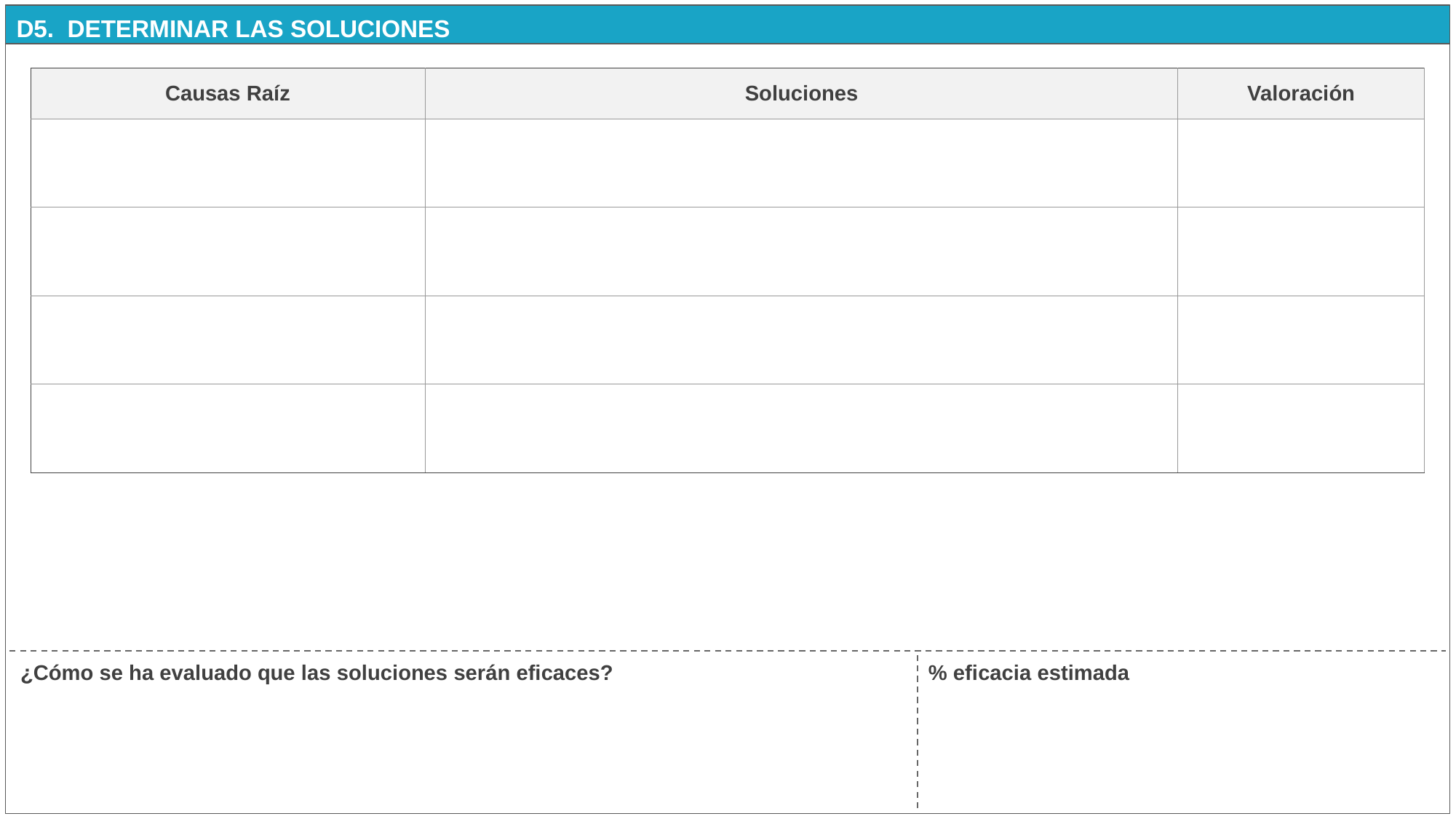

| Causas Raíz | Soluciones | Valoración |
| --- | --- | --- |
|  |  |  |
|  |  |  |
|  |  |  |
|  |  |  |
¿Cómo se ha evaluado que las soluciones serán eficaces?
% eficacia estimada